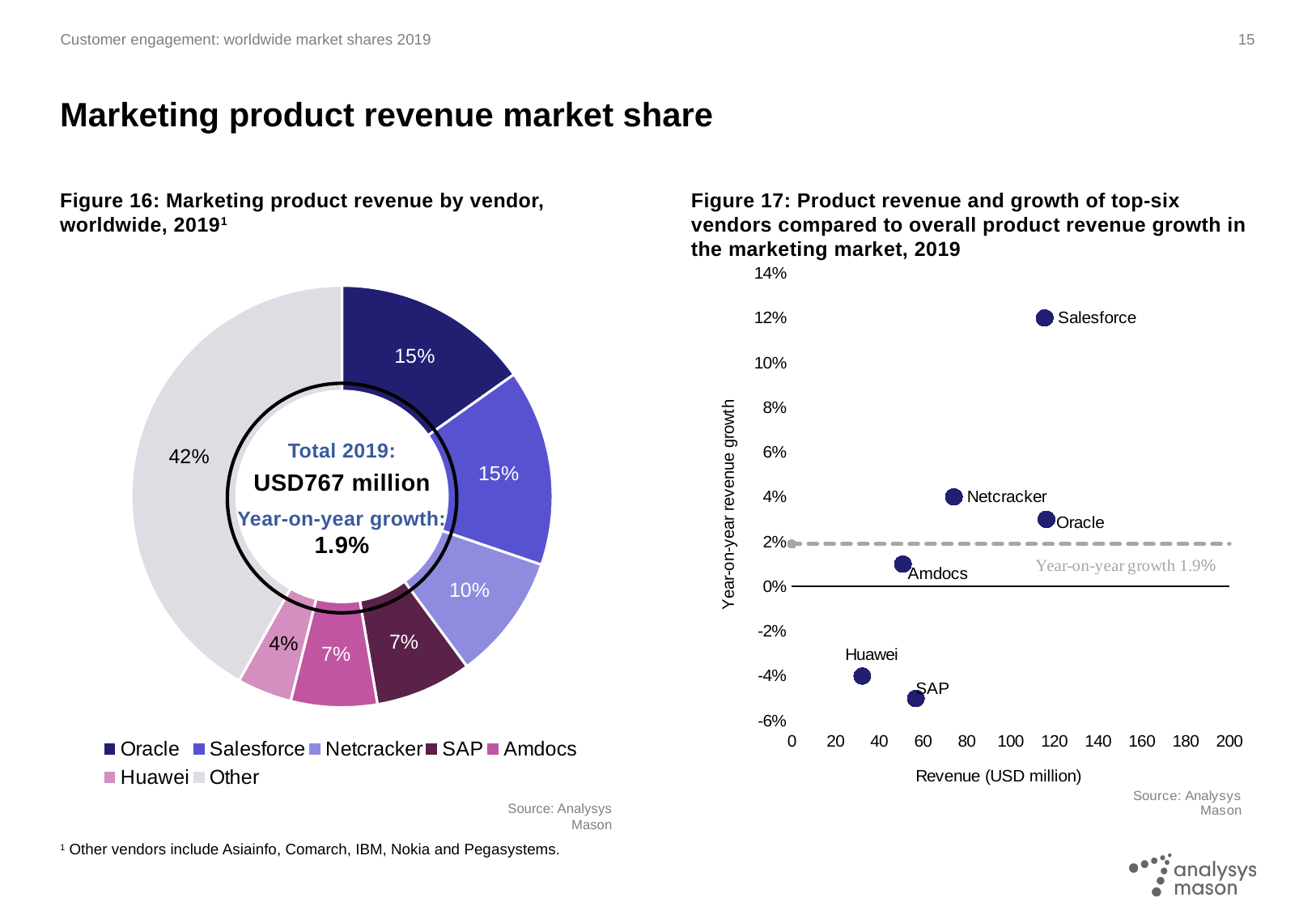

15
# Marketing product revenue market share
Figure 16: Marketing product revenue by vendor, worldwide, 20191
Figure 17: Product revenue and growth of top-six vendors compared to overall product revenue growth in the marketing market, 2019

### Chart

| Category | Product revenue (USD million) |
|---|---|
| Oracle | 116.41632521301719 |
| Salesforce | 115.59800000000001 |
| Netcracker | 74.10312 |
| SAP | 56.70375673371006 |
| Amdocs | 50.78940732722951 |
| Huawei | 32.21286370747398 |
| Other | 321.2179284801796 |

### Chart

| Category | Year-on-year revenue growth |  |
|---|---|---|
Total 2019:
USD767 million
Year-on-year growth:
1.9%
Source: Analysys Mason
1 Other vendors include Asiainfo, Comarch, IBM, Nokia and Pegasystems.